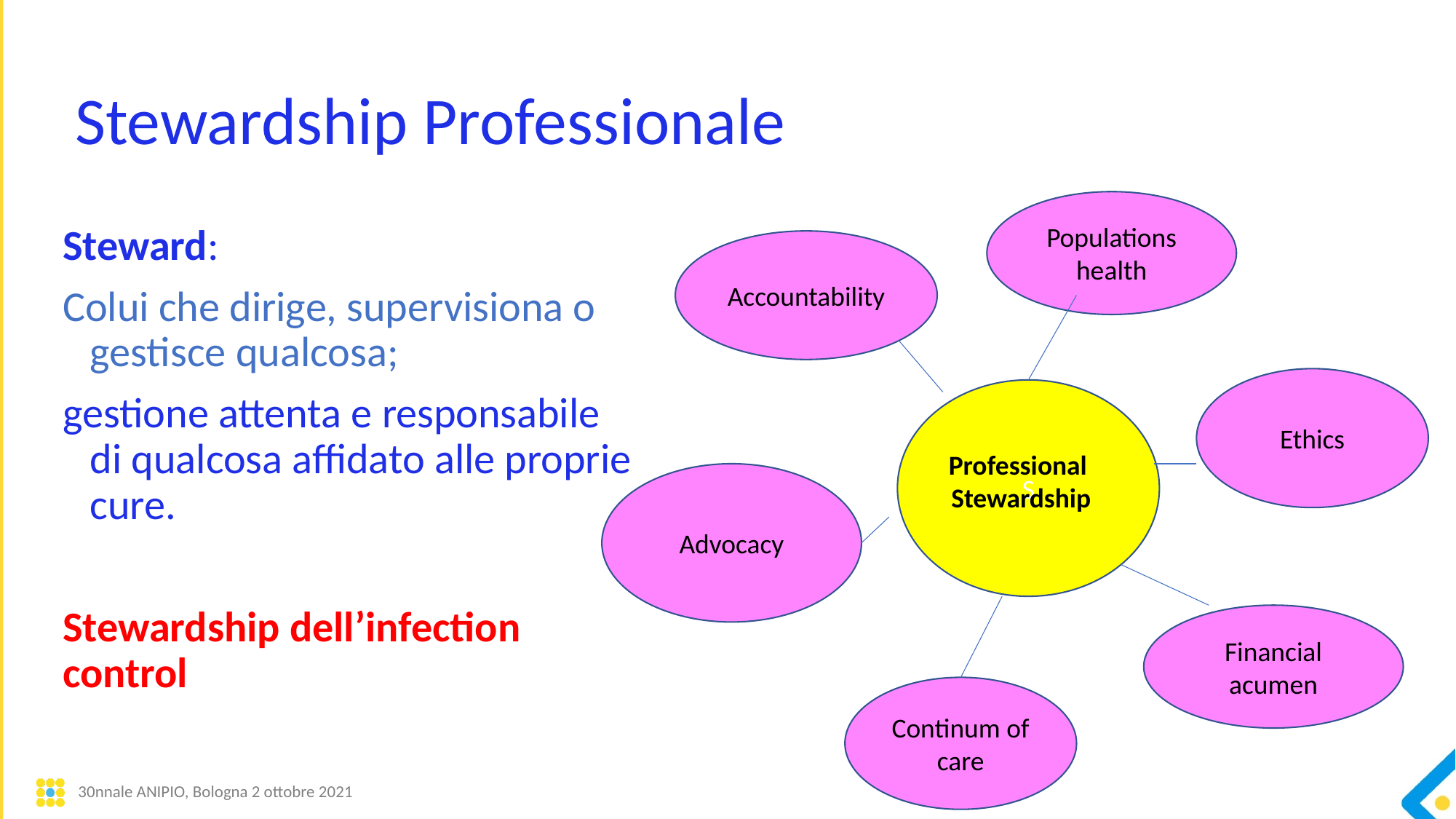

# Stewardship Professionale
Populations health
Steward:
Colui che dirige, supervisiona o gestisce qualcosa;
gestione attenta e responsabile di qualcosa affidato alle proprie cure.

Stewardship dell’infection control
Accountability
Ethics
S

   Professional
    Stewardship
Advocacy
Financial acumen
Continum of care